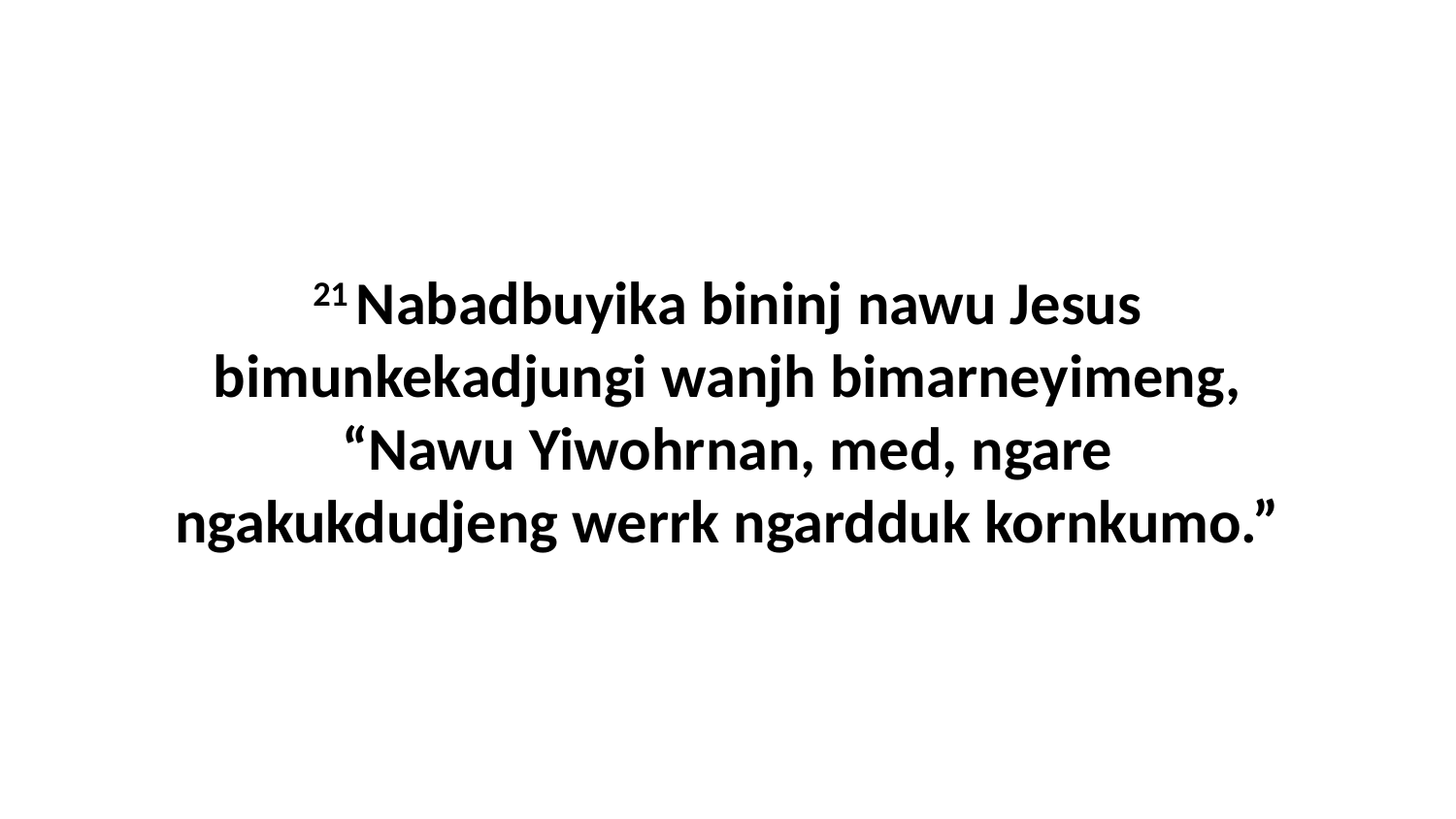

21 Nabadbuyika bininj nawu Jesus bimunkekadjungi wanjh bimarneyimeng, “Nawu Yiwohrnan, med, ngare ngakukdudjeng werrk ngardduk kornkumo.”